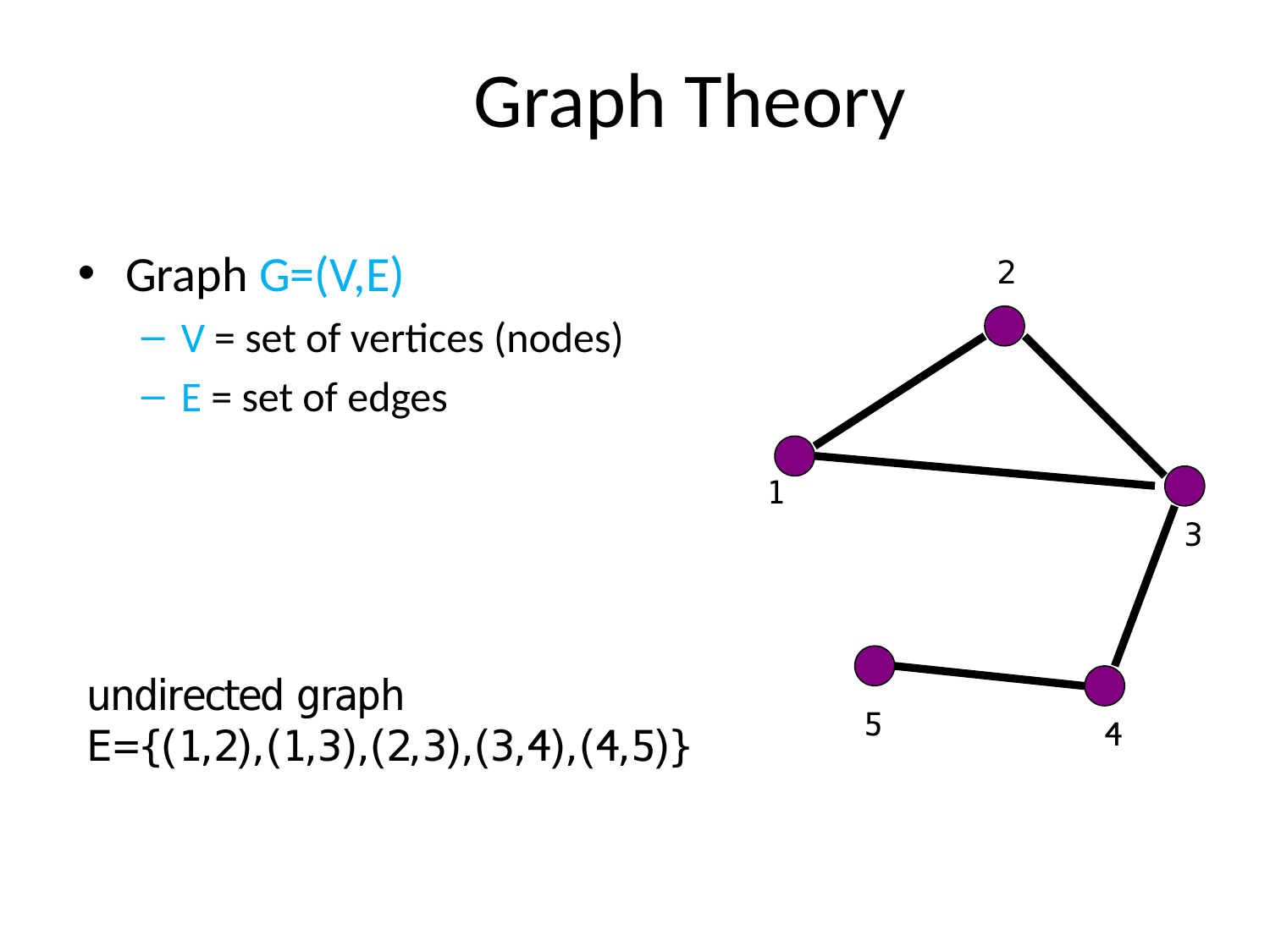

# Graph Theory
Graph G=(V,E)
V = set of vertices (nodes)
E = set of edges
2

1

3

undirected graph
E={(1,2),(1,3),(2,3),(3,4),(4,5)}

5
4